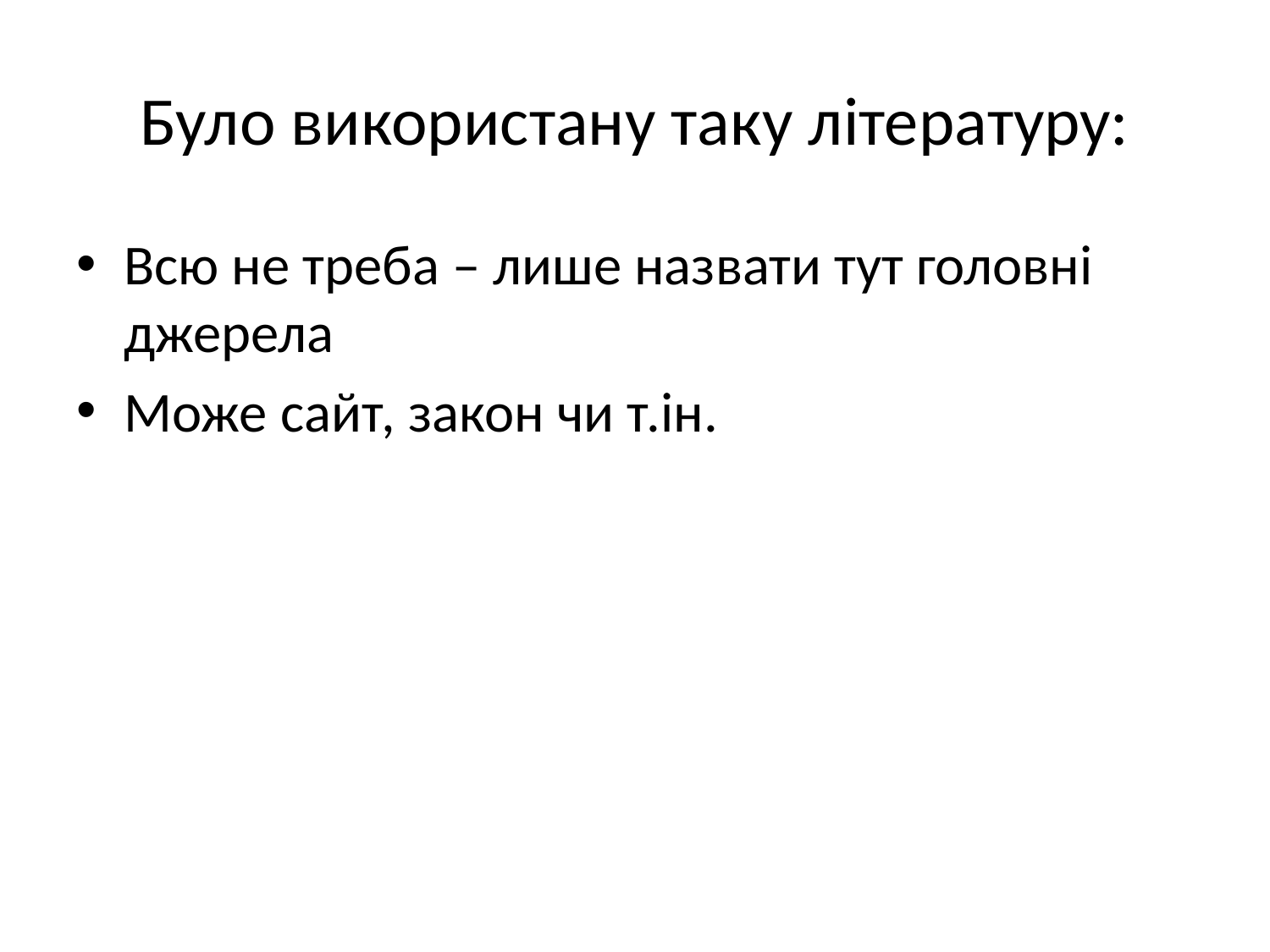

# Було використану таку літературу:
Всю не треба – лише назвати тут головні джерела
Може сайт, закон чи т.ін.